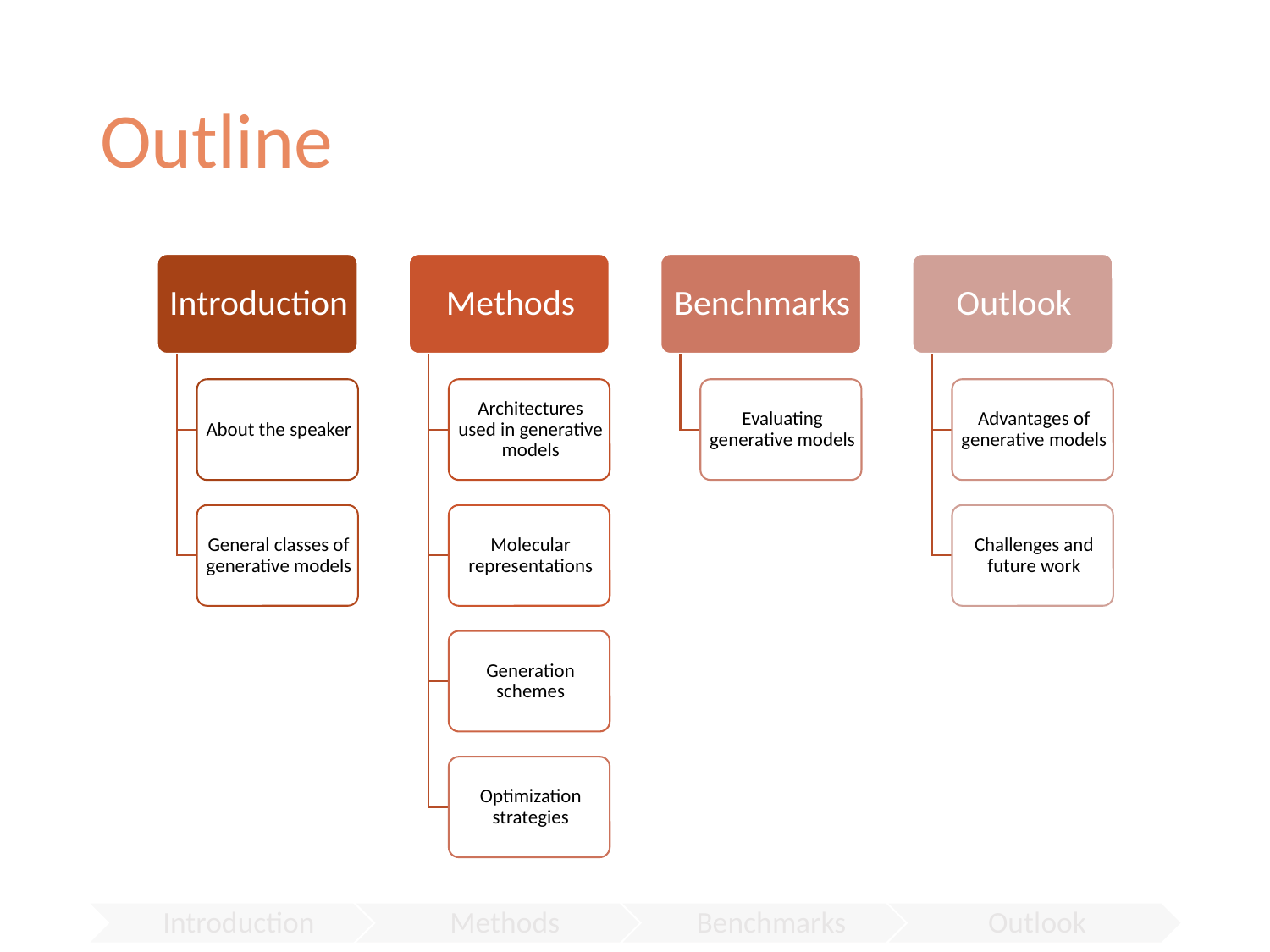

# Outline
Introduction
About the speaker
General classes of generative models
Methods
Architectures used in generative models
Molecular representations
Generation schemes
Optimization strategies
Benchmarks
Evaluating generative models
Outlook
Advantages of generative models
Challenges and future work
Introduction
Methods
Benchmarks
Outlook